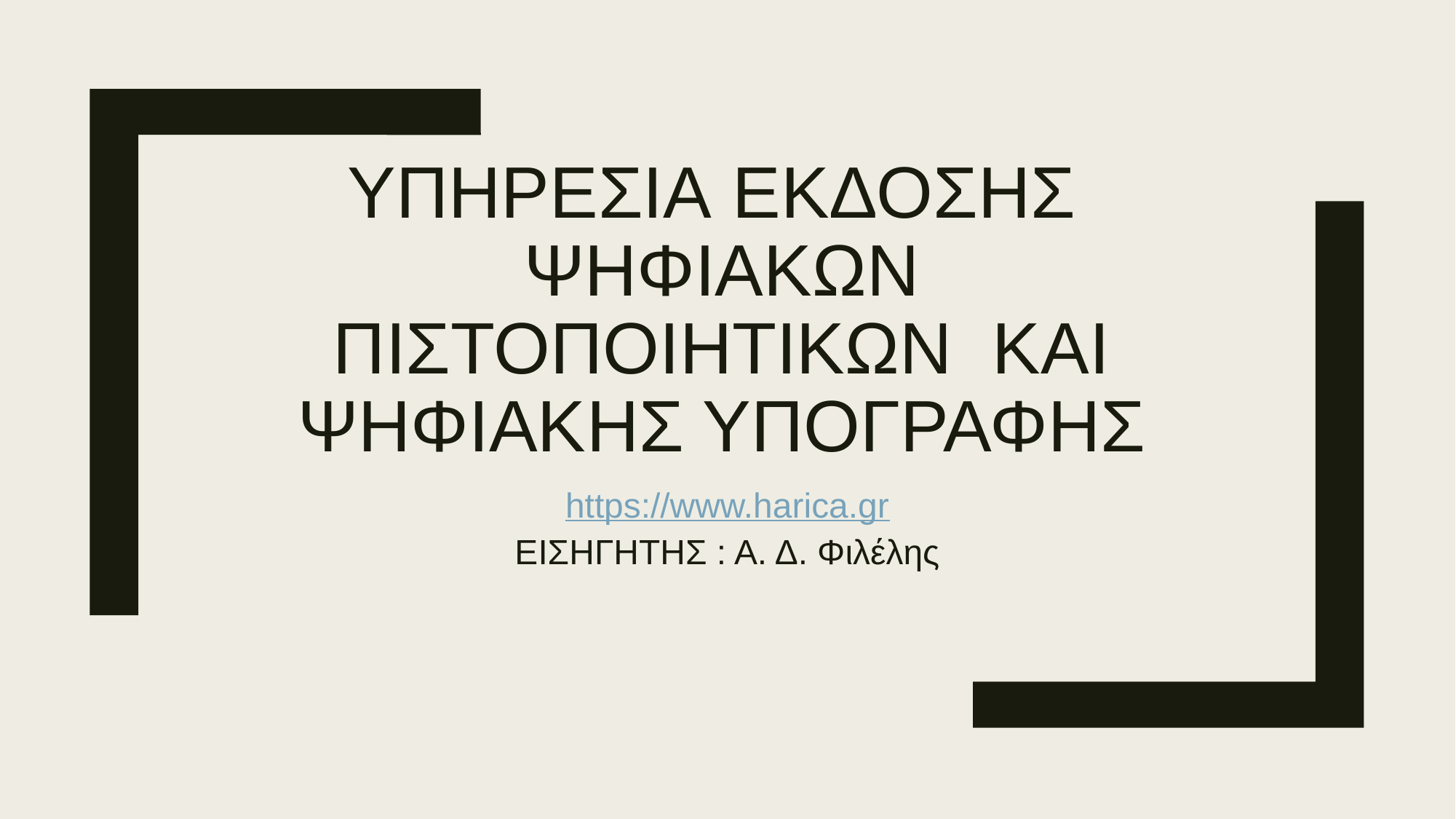

# ΥπηρεσΙα Eκδοσης ΨηφιακΩν ΠιστοποιητικΩν  και ΨηφιακHς ΥπογραφHς
https://www.harica.gr
ΕΙΣΗΓΗΤΗΣ : Α. Δ. Φιλέλης